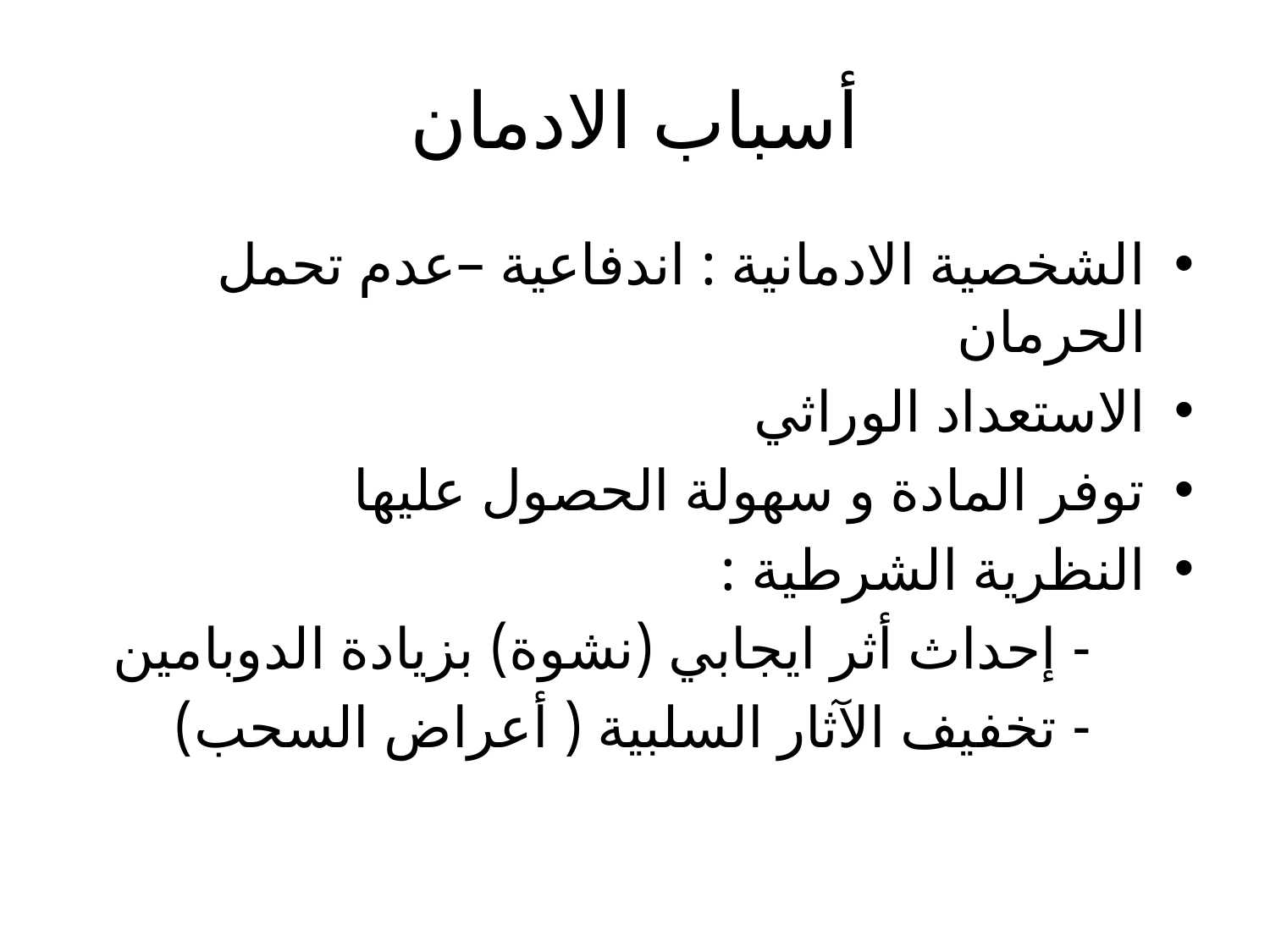

# أسباب الادمان
الشخصية الادمانية : اندفاعية –عدم تحمل الحرمان
الاستعداد الوراثي
توفر المادة و سهولة الحصول عليها
النظرية الشرطية :
       - إحداث أثر ايجابي (نشوة) بزيادة الدوبامين
       - تخفيف الآثار السلبية ( أعراض السحب)